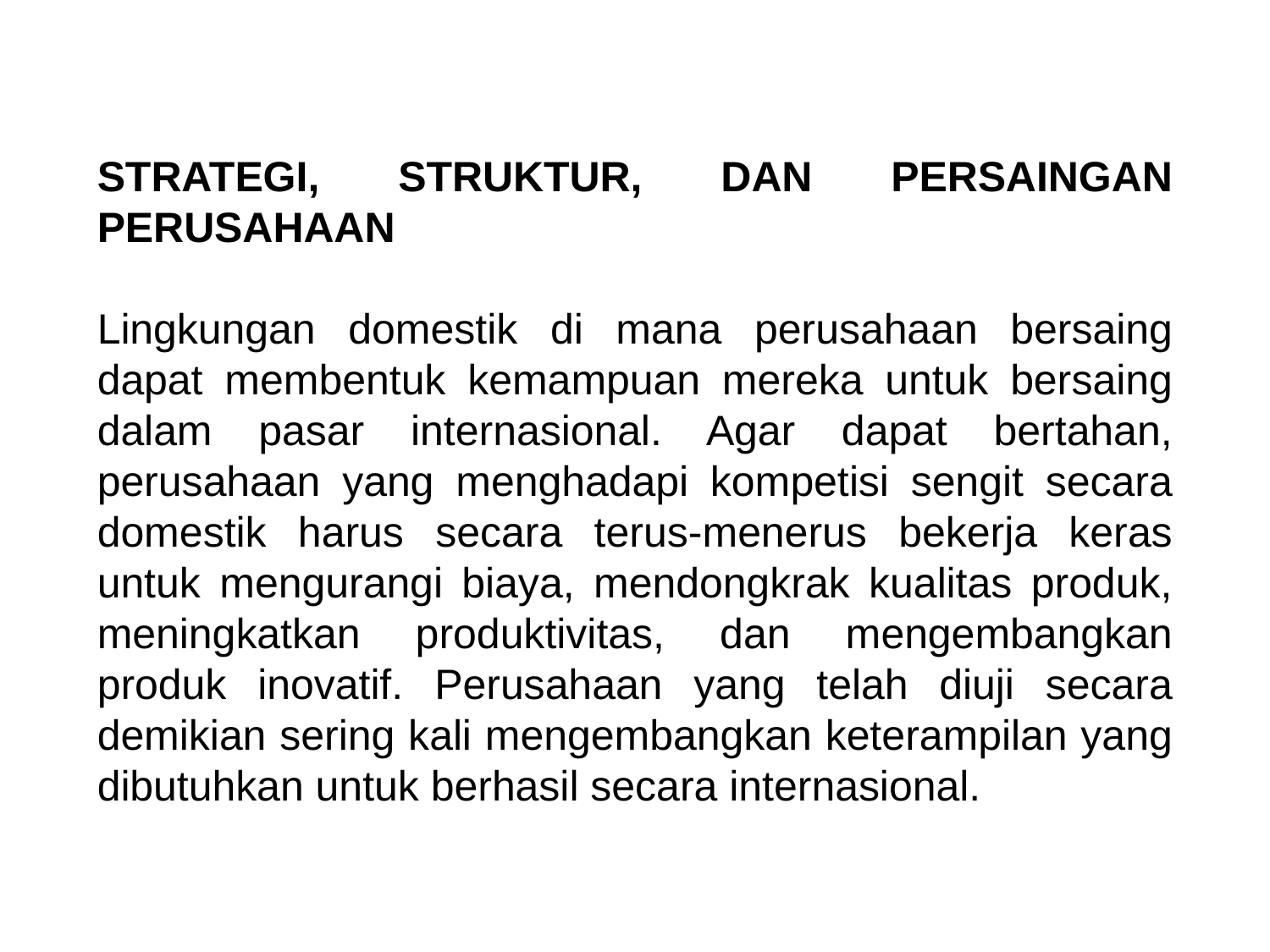

STRATEGI, STRUKTUR, DAN PERSAINGAN PERUSAHAAN

Lingkungan domestik di mana perusahaan bersaing dapat membentuk kemampuan mereka untuk bersaing dalam pasar internasional. Agar dapat bertahan, perusahaan yang menghadapi kompetisi sengit secara domestik harus secara terus-menerus bekerja keras untuk mengurangi biaya, mendongkrak kualitas produk, meningkatkan produktivitas, dan mengembangkan produk inovatif. Perusahaan yang telah diuji secara demikian sering kali mengembangkan keterampilan yang dibutuhkan untuk berhasil secara internasional.